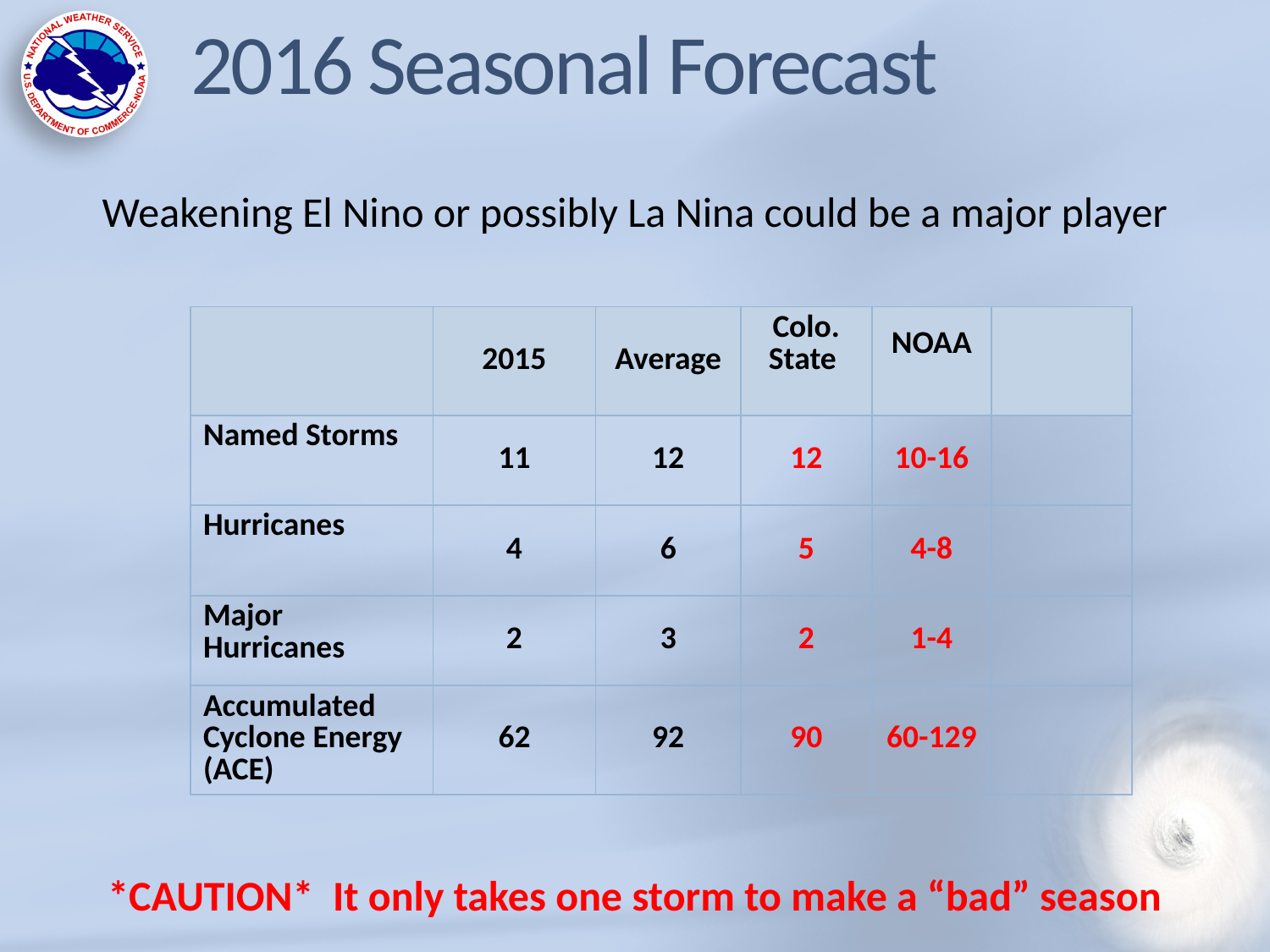

2016 Seasonal Forecast
Weakening El Nino or possibly La Nina could be a major player
|  | 2015 | Average | Colo. State | NOAA |  |
| --- | --- | --- | --- | --- | --- |
| Named Storms | 11 | 12 | 12 | 10-16 |  |
| Hurricanes | 4 | 6 | 5 | 4-8 |  |
| Major Hurricanes | 2 | 3 | 2 | 1-4 |  |
| Accumulated Cyclone Energy (ACE) | 62 | 92 | 90 | 60-129 |  |
*CAUTION*  It only takes one storm to make a “bad” season